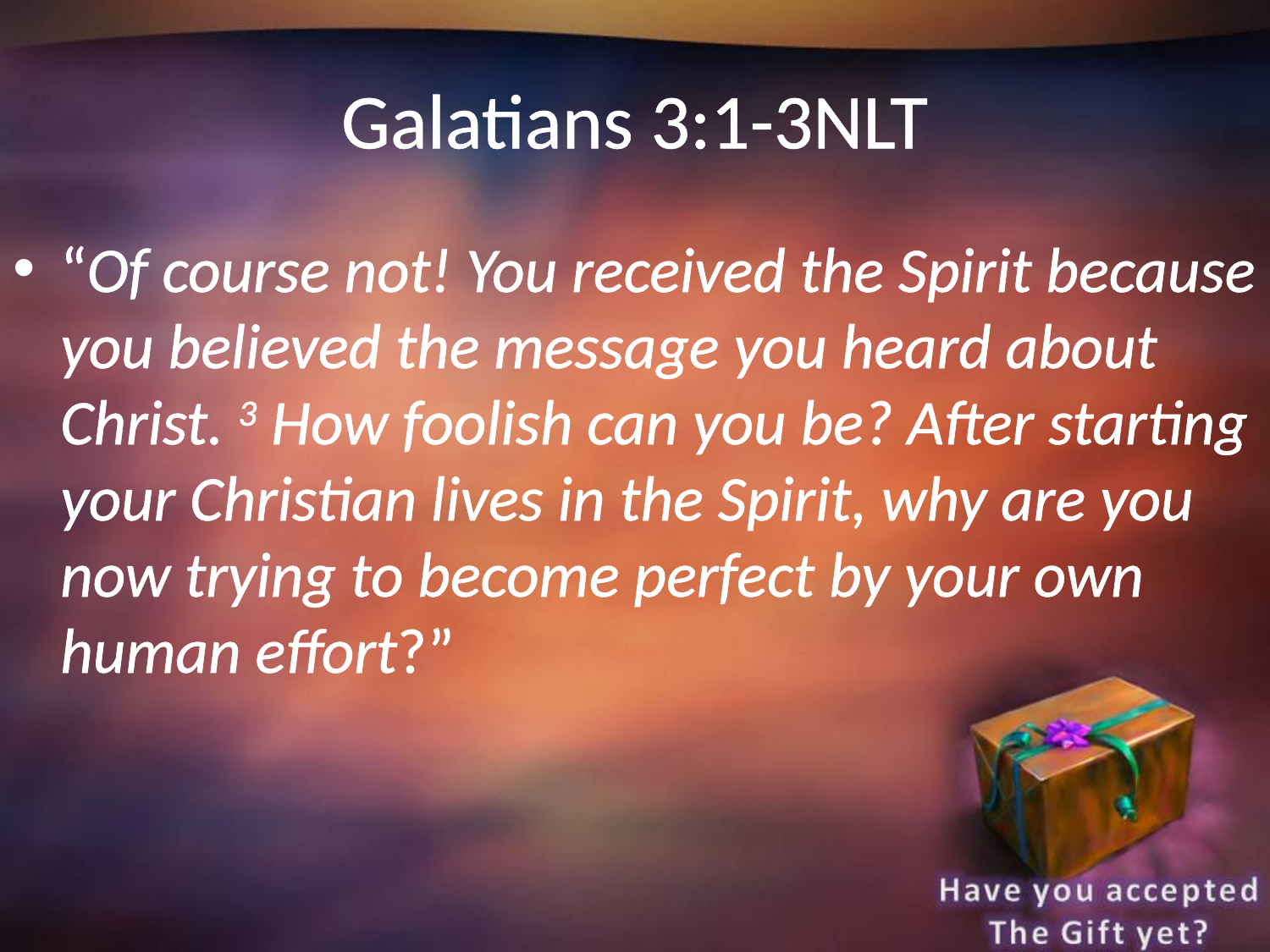

# Galatians 3:1-3NLT
“Of course not! You received the Spirit because you believed the message you heard about Christ. 3 How foolish can you be? After starting your Christian lives in the Spirit, why are you now trying to become perfect by your own human effort?”